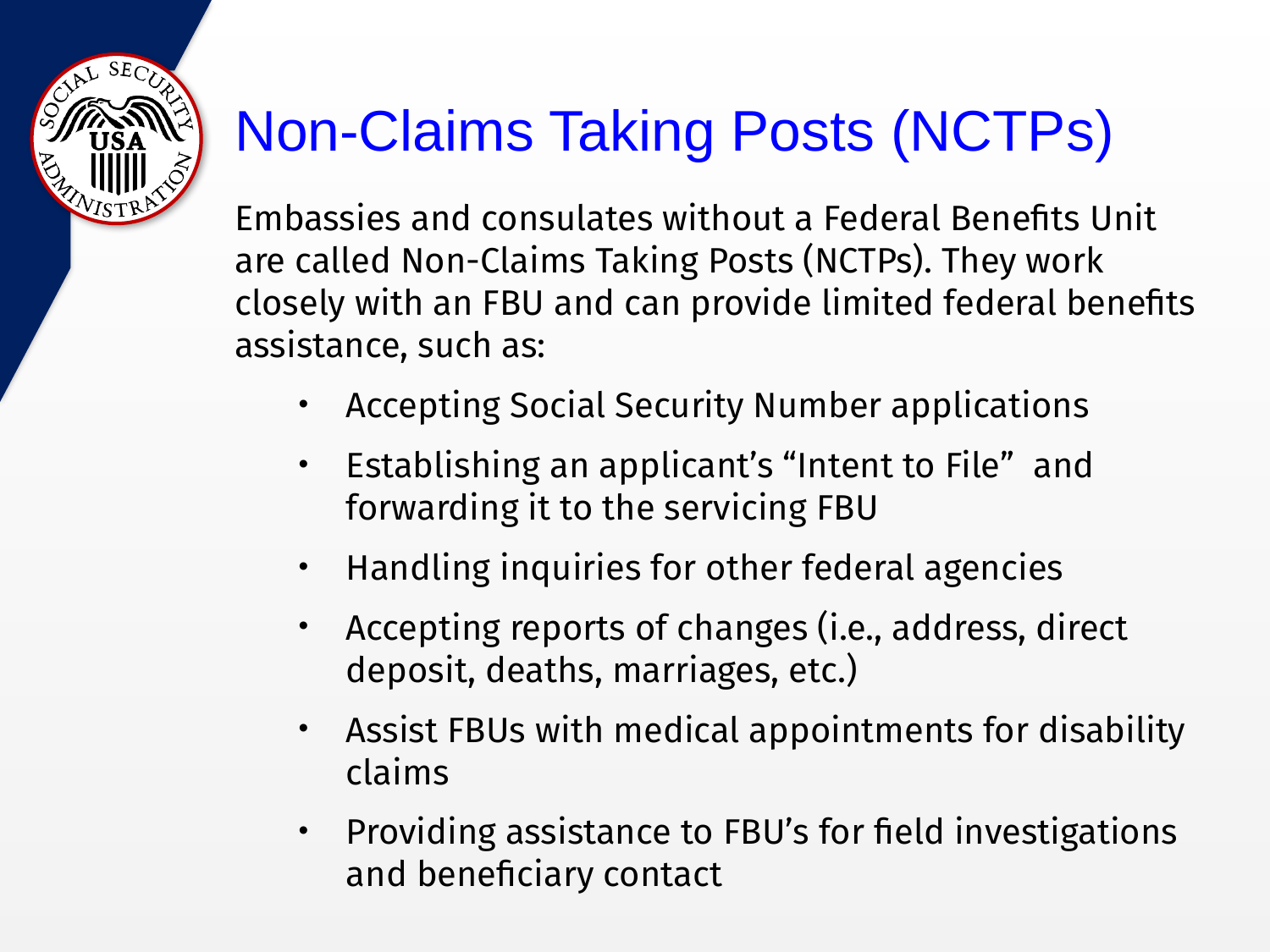

# Non-Claims Taking Posts (NCTPs)
Embassies and consulates without a Federal Benefits Unit are called Non-Claims Taking Posts (NCTPs). They work closely with an FBU and can provide limited federal benefits assistance, such as:
Accepting Social Security Number applications
Establishing an applicant’s “Intent to File”  and forwarding it to the servicing FBU
Handling inquiries for other federal agencies
Accepting reports of changes (i.e., address, direct deposit, deaths, marriages, etc.)
Assist FBUs with medical appointments for disability claims
Providing assistance to FBU’s for field investigations and beneficiary contact